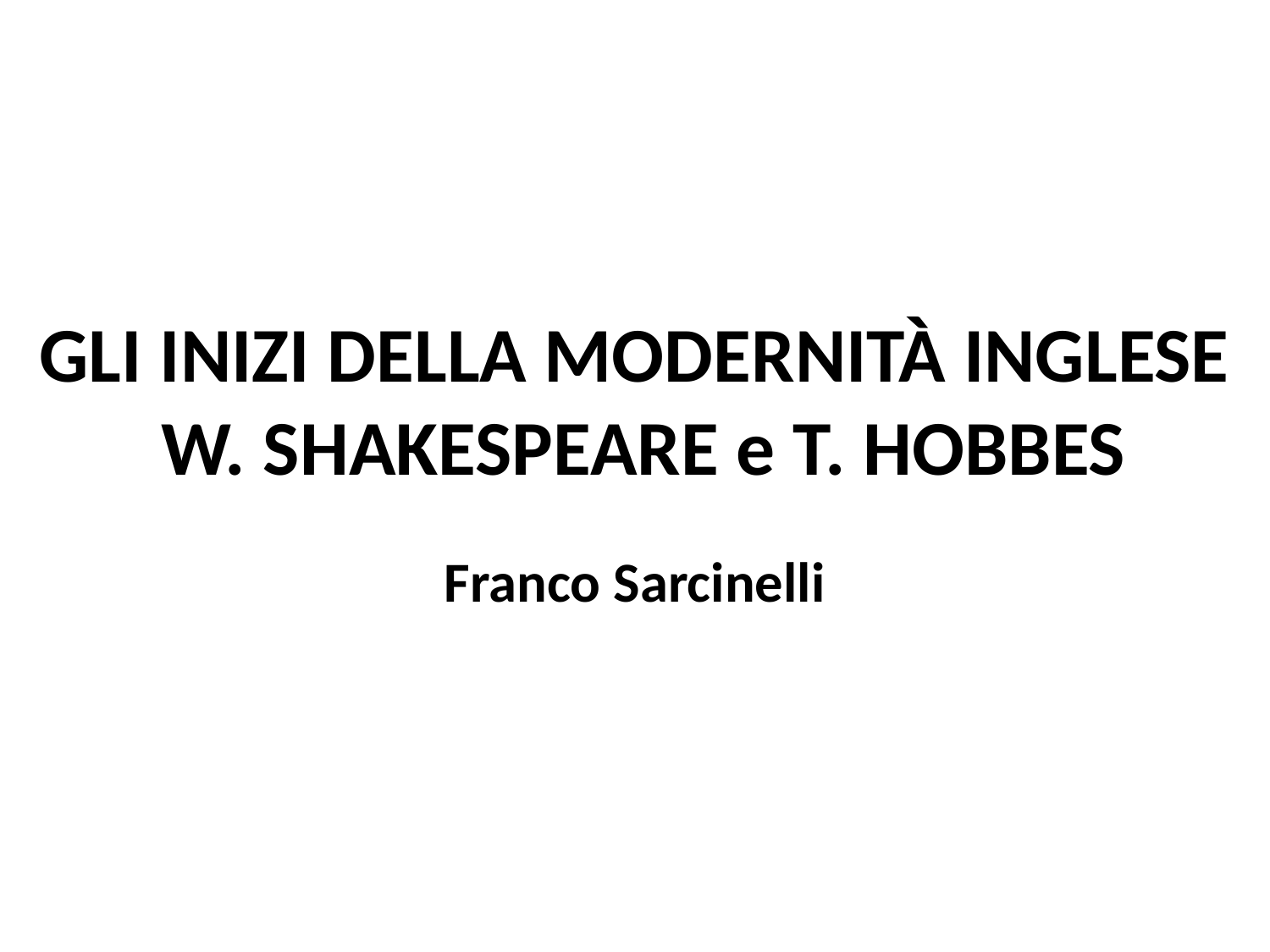

# GLI INIZI DELLA MODERNITÀ INGLESE W. SHAKESPEARE e T. HOBBES
Franco Sarcinelli